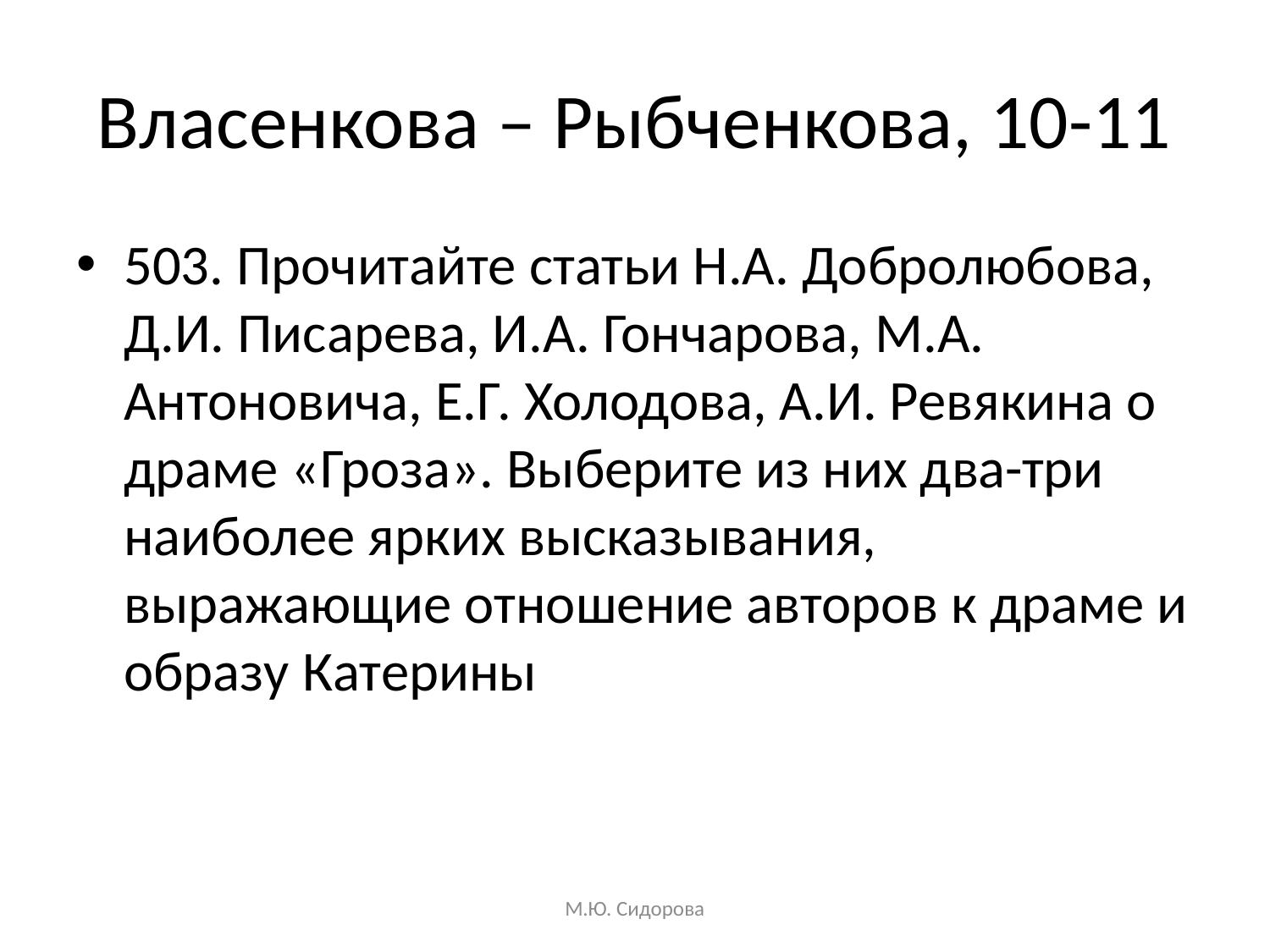

# Власенкова – Рыбченкова, 10-11
503. Прочитайте статьи Н.А. Добролюбова, Д.И. Писарева, И.А. Гончарова, М.А. Антоновича, Е.Г. Холодова, А.И. Ревякина о драме «Гроза». Выберите из них два-три наиболее ярких высказывания, выражающие отношение авторов к драме и образу Катерины
М.Ю. Сидорова